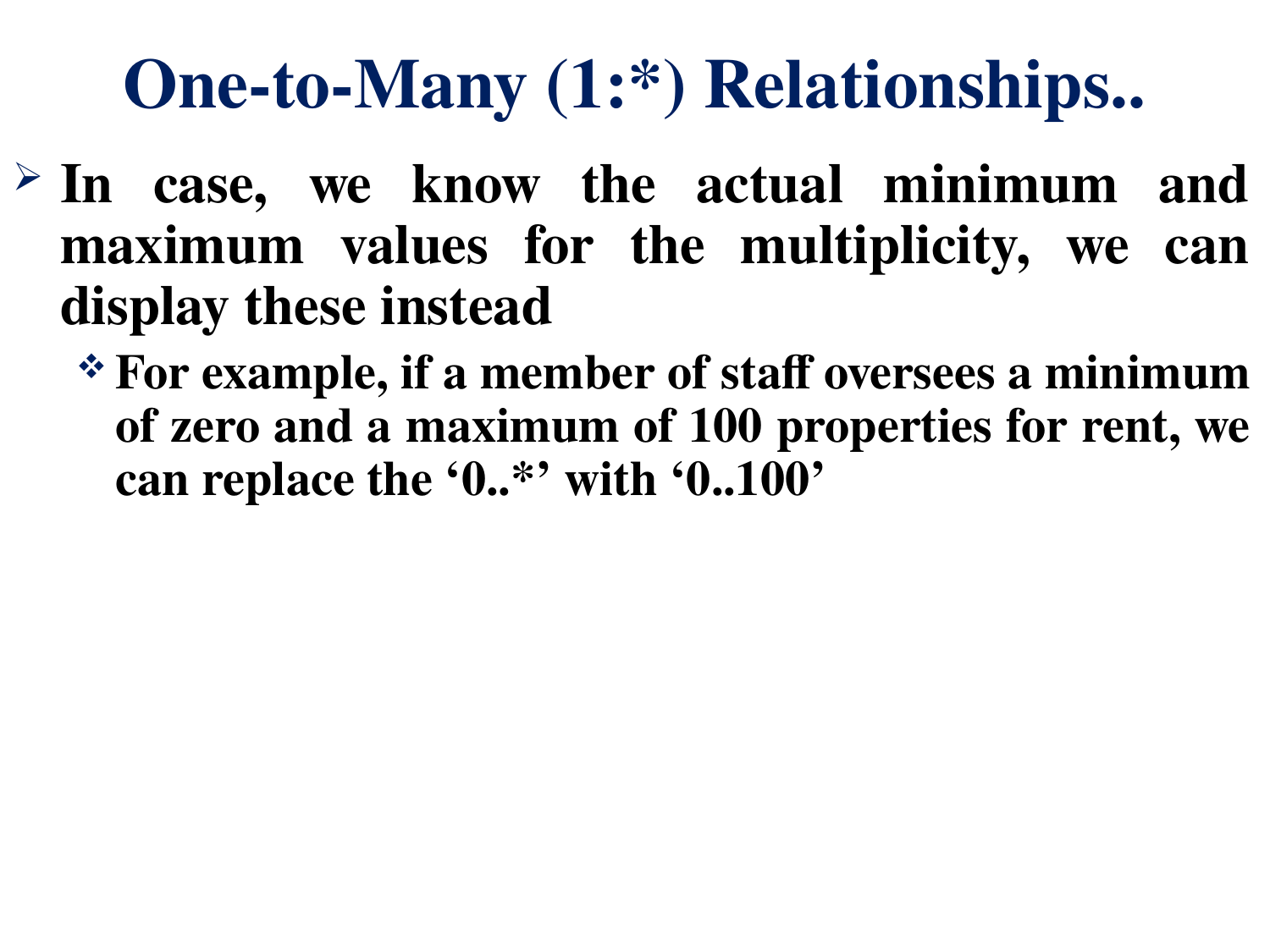

# One-to-Many (1:*) Relationships..
In case, we know the actual minimum and maximum values for the multiplicity, we can display these instead
For example, if a member of staff oversees a minimum of zero and a maximum of 100 properties for rent, we can replace the ‘0..*’ with ‘0..100’